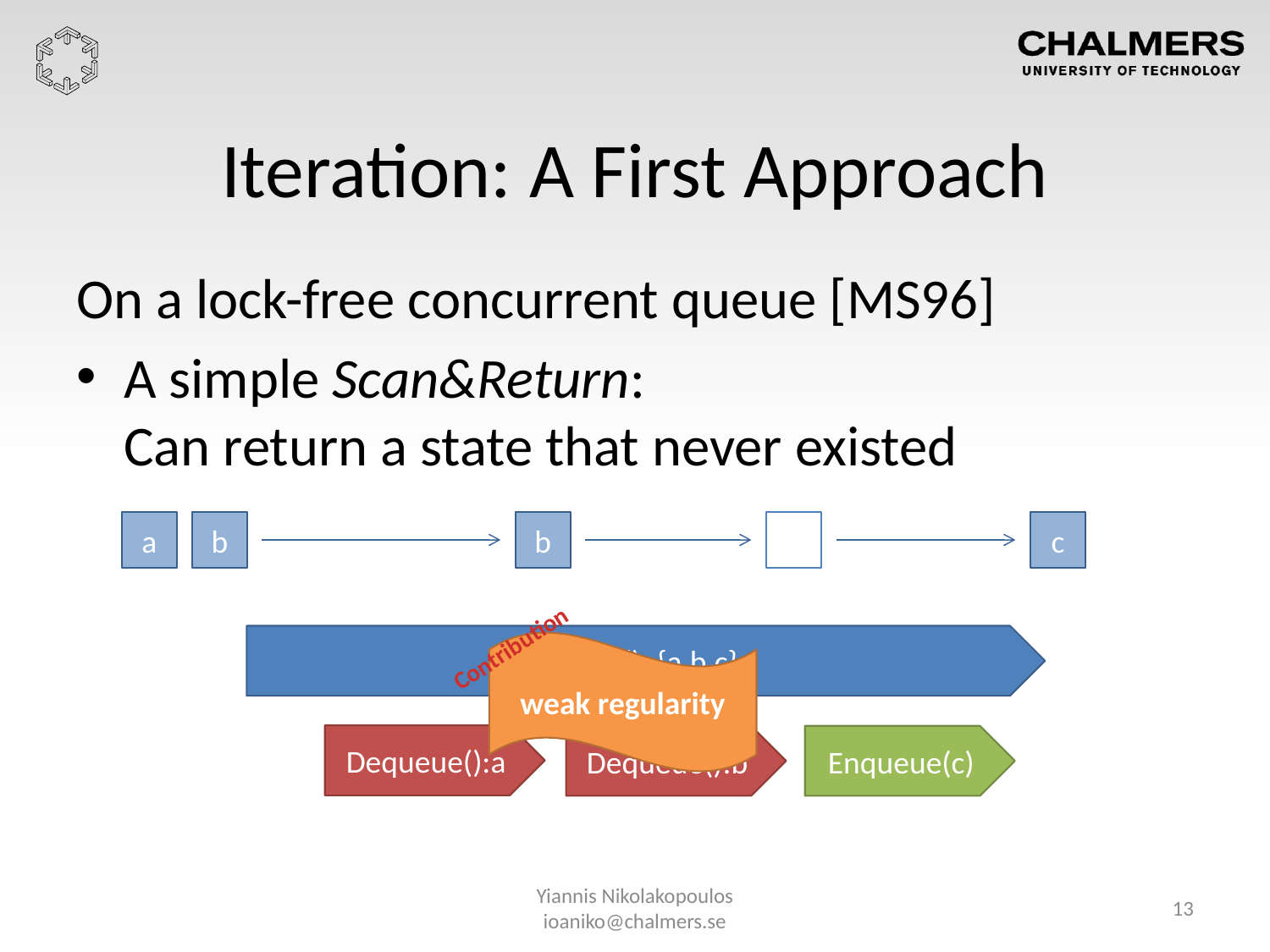

# Iteration: A First Approach
On a lock-free concurrent queue [MS96]
A simple Scan&Return:
Can return a state that never existed

a
b
b

c
Iterate(): {a,b,c}
Contribution
weak regularity
Dequeue():a
Dequeue():b
Enqueue(c)
Yiannis Nikolakopoulos ioaniko@chalmers.se
13